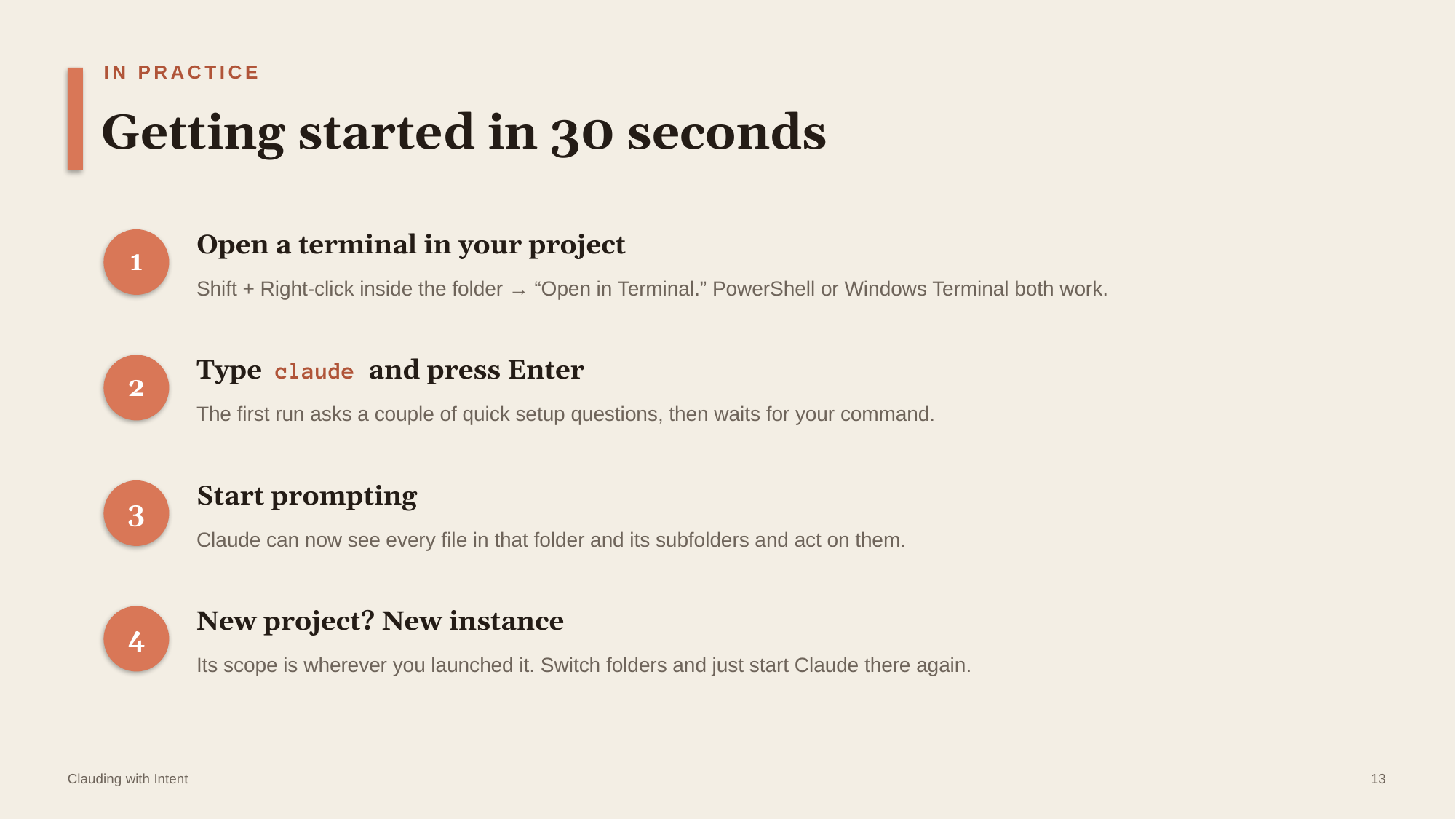

IN PRACTICE

Getting started in 30 seconds
1
Open a terminal in your project

Shift + Right-click inside the folder → “Open in Terminal.” PowerShell or Windows Terminal both work.
2
Type  claude  and press Enter

The first run asks a couple of quick setup questions, then waits for your command.
3
Start prompting

Claude can now see every file in that folder and its subfolders and act on them.
4
New project? New instance

Its scope is wherever you launched it. Switch folders and just start Claude there again.
Clauding with Intent
13